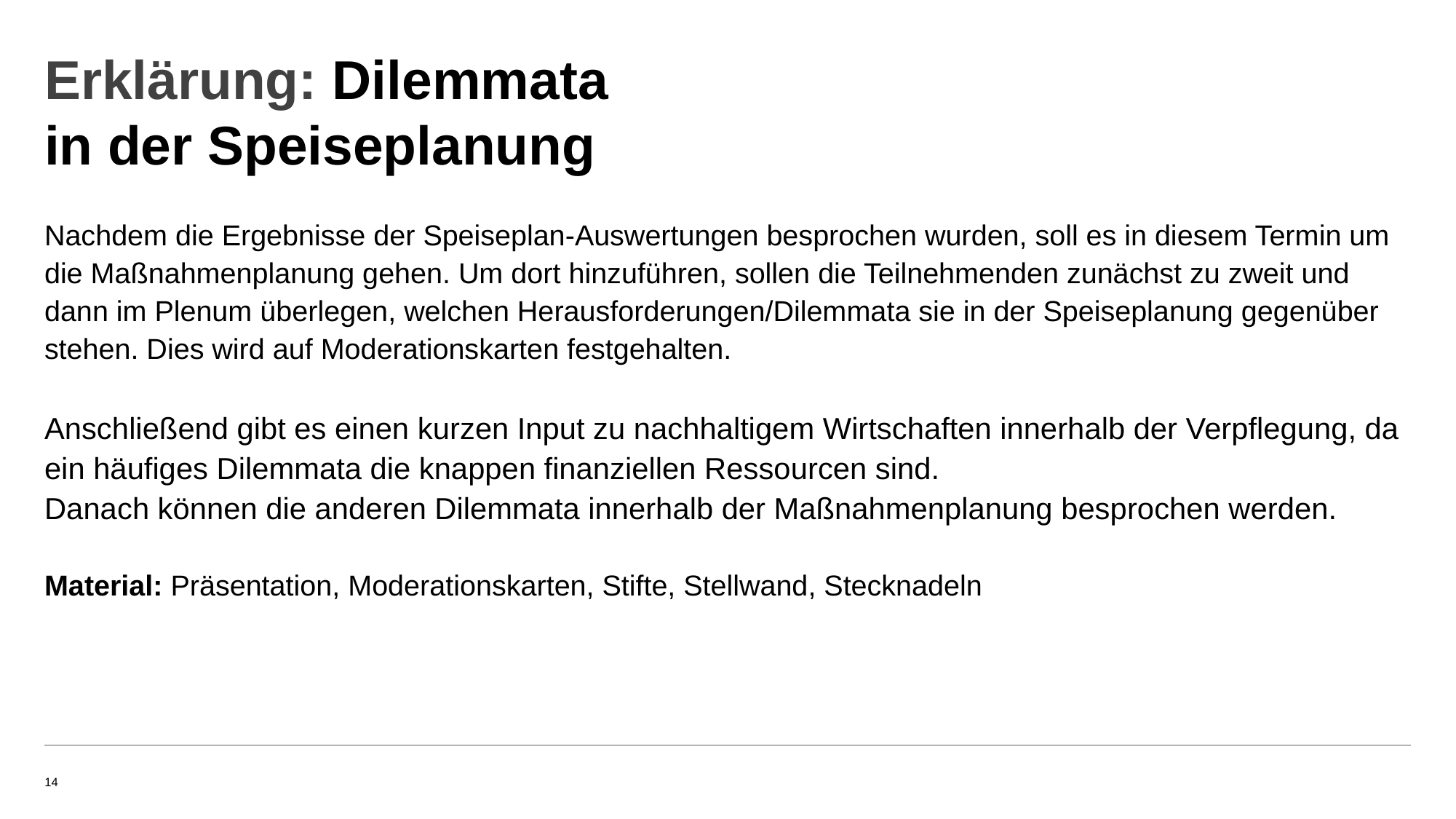

# Erklärung: Dilemmata in der Speiseplanung
Nachdem die Ergebnisse der Speiseplan-Auswertungen besprochen wurden, soll es in diesem Termin um die Maßnahmenplanung gehen. Um dort hinzuführen, sollen die Teilnehmenden zunächst zu zweit und dann im Plenum überlegen, welchen Herausforderungen/Dilemmata sie in der Speiseplanung gegenüber stehen. Dies wird auf Moderationskarten festgehalten.

Anschließend gibt es einen kurzen Input zu nachhaltigem Wirtschaften innerhalb der Verpflegung, da ein häufiges Dilemmata die knappen finanziellen Ressourcen sind.
Danach können die anderen Dilemmata innerhalb der Maßnahmenplanung besprochen werden.

Material: Präsentation, Moderationskarten, Stifte, Stellwand, Stecknadeln